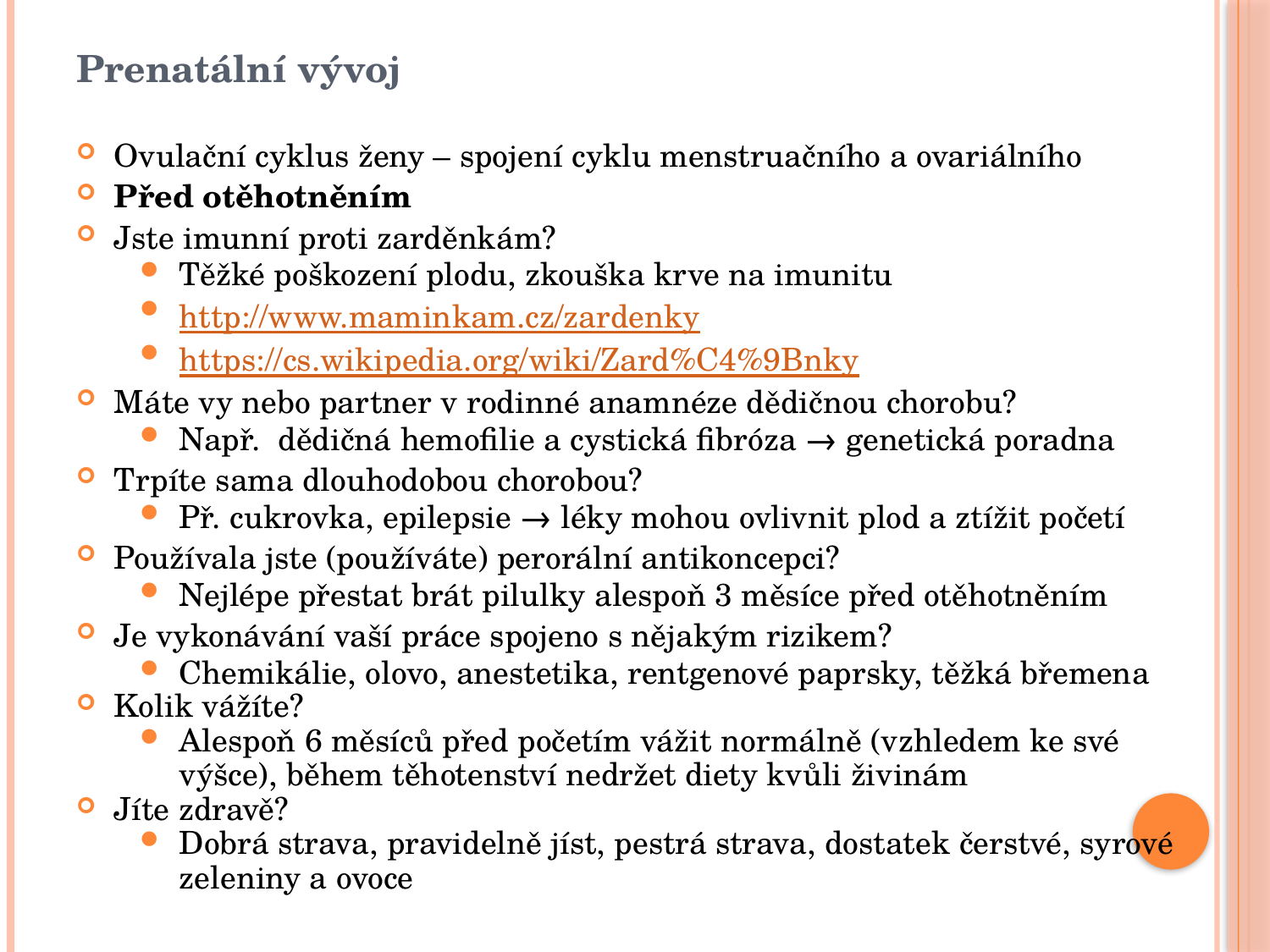

Prenatální vývoj
Ovulační cyklus ženy – spojení cyklu menstruačního a ovariálního
Před otěhotněním
Jste imunní proti zarděnkám?
Těžké poškození plodu, zkouška krve na imunitu
http://www.maminkam.cz/zardenky
https://cs.wikipedia.org/wiki/Zard%C4%9Bnky
Máte vy nebo partner v rodinné anamnéze dědičnou chorobu?
Např.  dědičná hemofilie a cystická fibróza → genetická poradna
Trpíte sama dlouhodobou chorobou?
Př. cukrovka, epilepsie → léky mohou ovlivnit plod a ztížit početí
Používala jste (používáte) perorální antikoncepci?
Nejlépe přestat brát pilulky alespoň 3 měsíce před otěhotněním
Je vykonávání vaší práce spojeno s nějakým rizikem?
Chemikálie, olovo, anestetika, rentgenové paprsky, těžká břemena
Kolik vážíte?
Alespoň 6 měsíců před početím vážit normálně (vzhledem ke své výšce), během těhotenství nedržet diety kvůli živinám
Jíte zdravě?
Dobrá strava, pravidelně jíst, pestrá strava, dostatek čerstvé, syrové zeleniny a ovoce